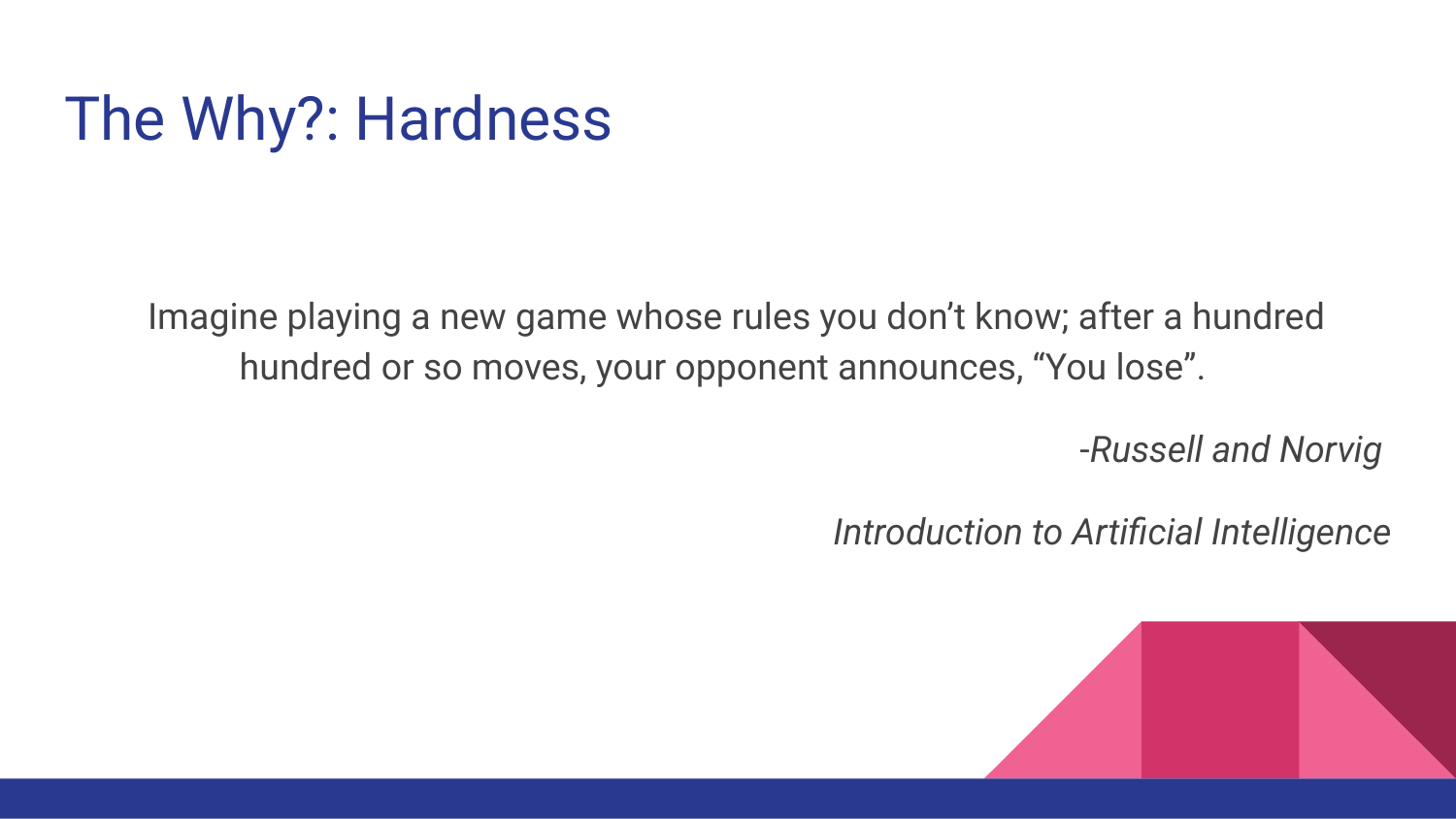

# The Why?: Hardness

      Imagine playing a new game whose rules you don’t know; after a hundred     hundred or so moves, your opponent announces, “You lose”.
‐Russell and Norvig
   Introduction to Artificial Intelligence